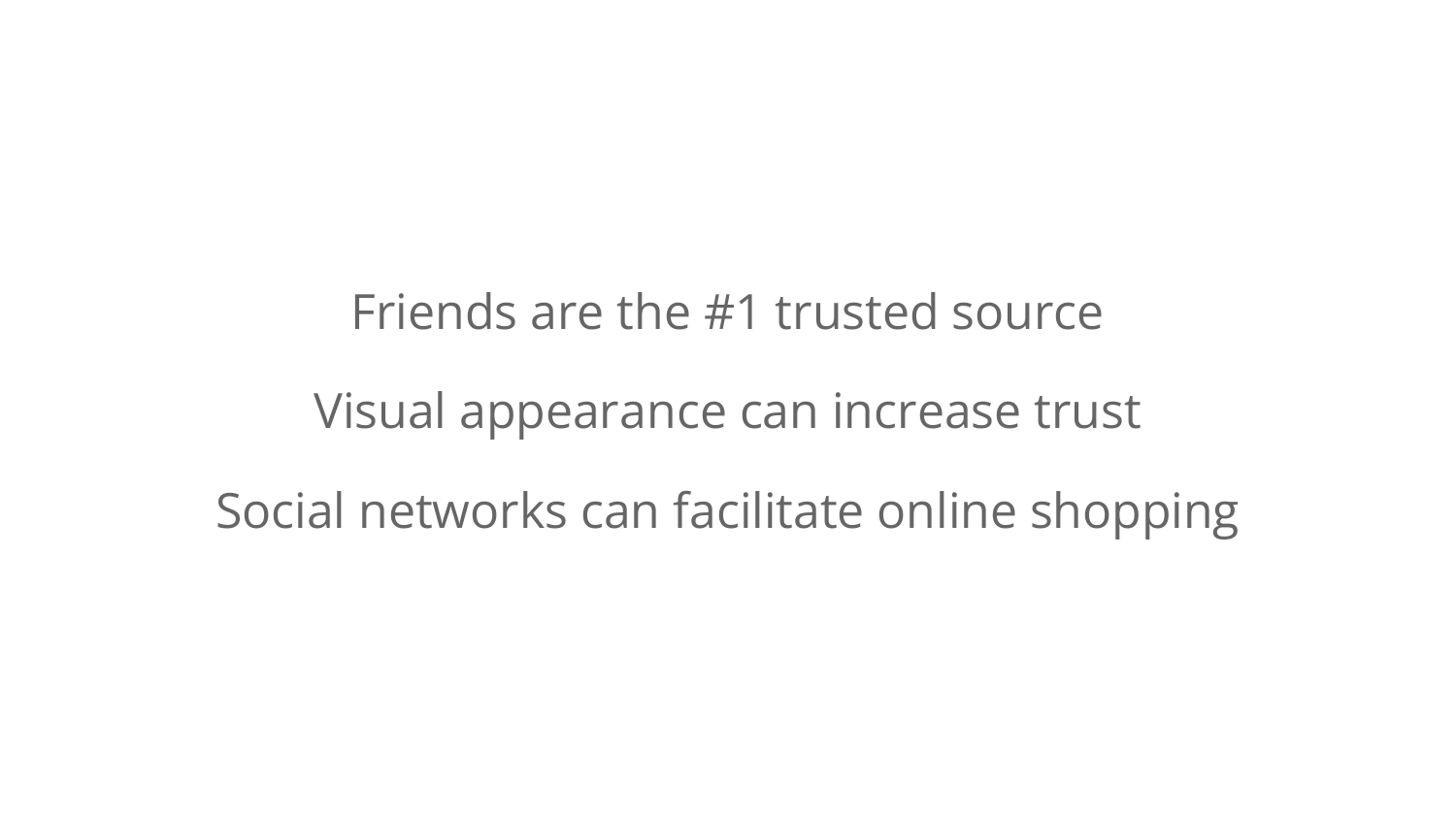

Friends are the #1 trusted source
Visual appearance can increase trust
Social networks can facilitate online shopping